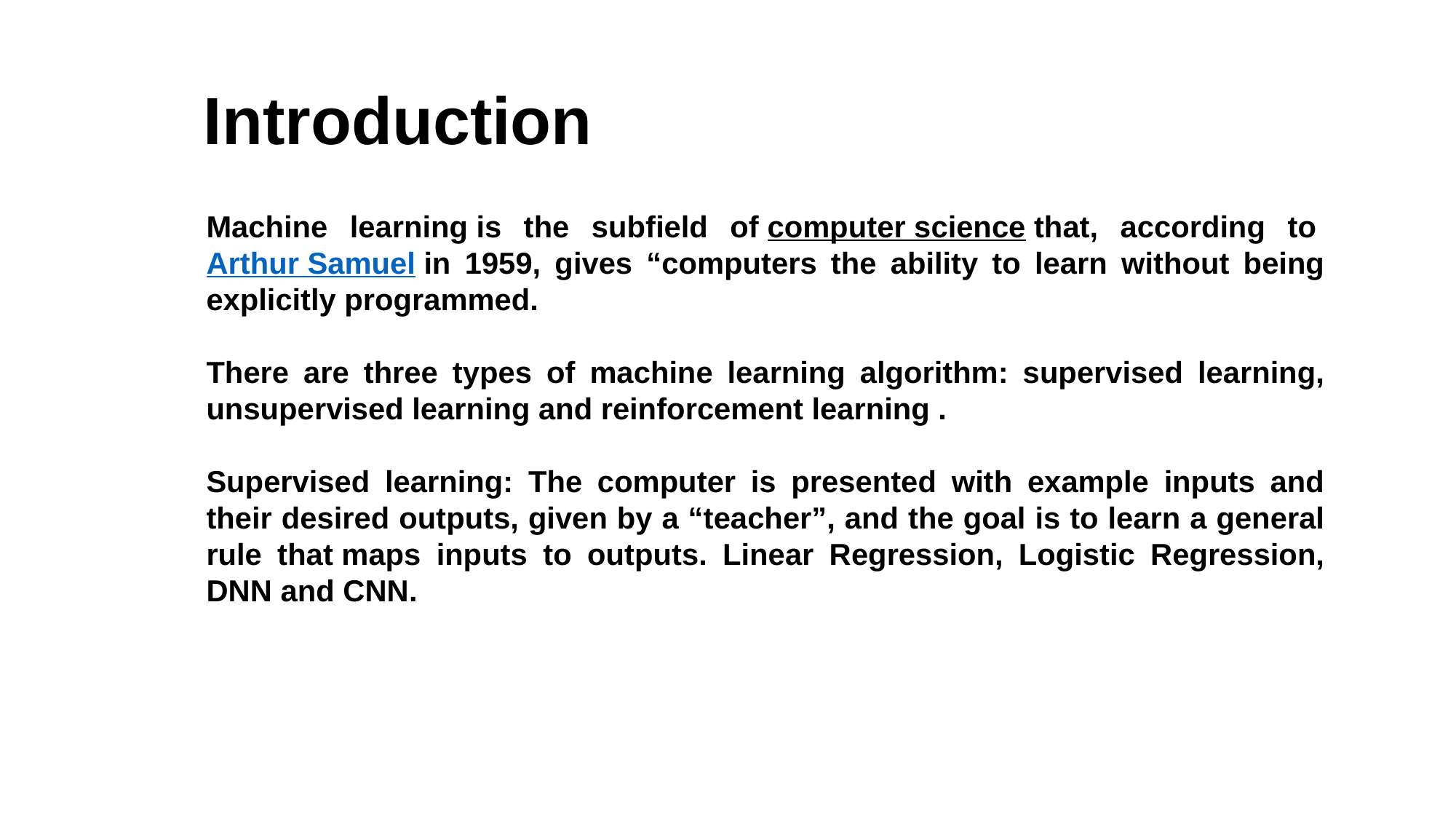

# Introduction
Machine learning is the subfield of computer science that, according to Arthur Samuel in 1959, gives “computers the ability to learn without being explicitly programmed.

There are three types of machine learning algorithm: supervised learning, unsupervised learning and reinforcement learning .

Supervised learning: The computer is presented with example inputs and their desired outputs, given by a “teacher”, and the goal is to learn a general rule that maps inputs to outputs. Linear Regression, Logistic Regression, DNN and CNN.